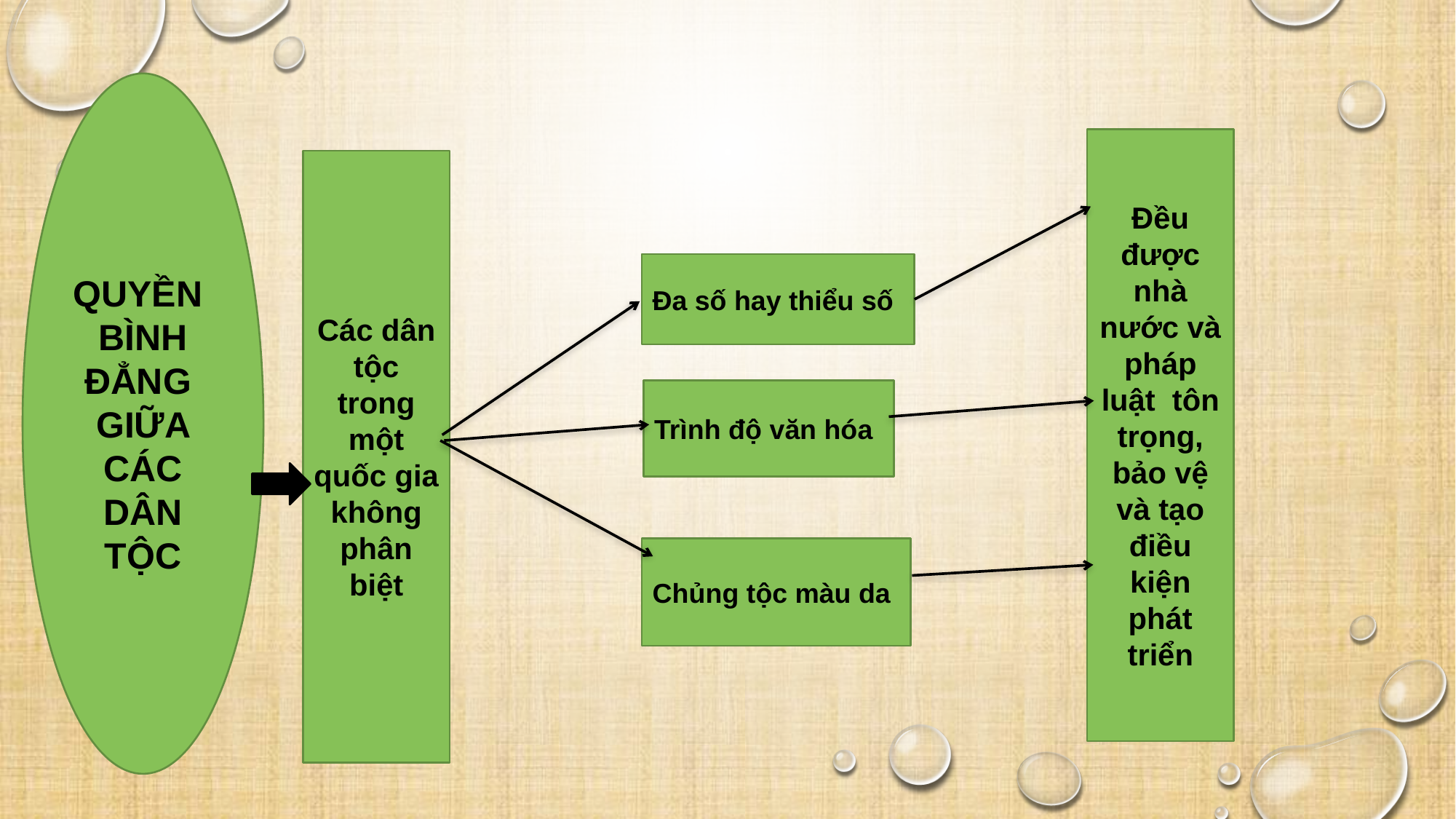

QUYỀN
BÌNH ĐẲNG  GIỮA CÁC DÂN TỘC
Đều được nhà nước và pháp luật  tôn trọng, bảo vệ và tạo điều kiện phát triển
Các dân tộc trong một quốc gia không phân biệt
Đa số hay thiểu số
Trình độ văn hóa

Chủng tộc màu da